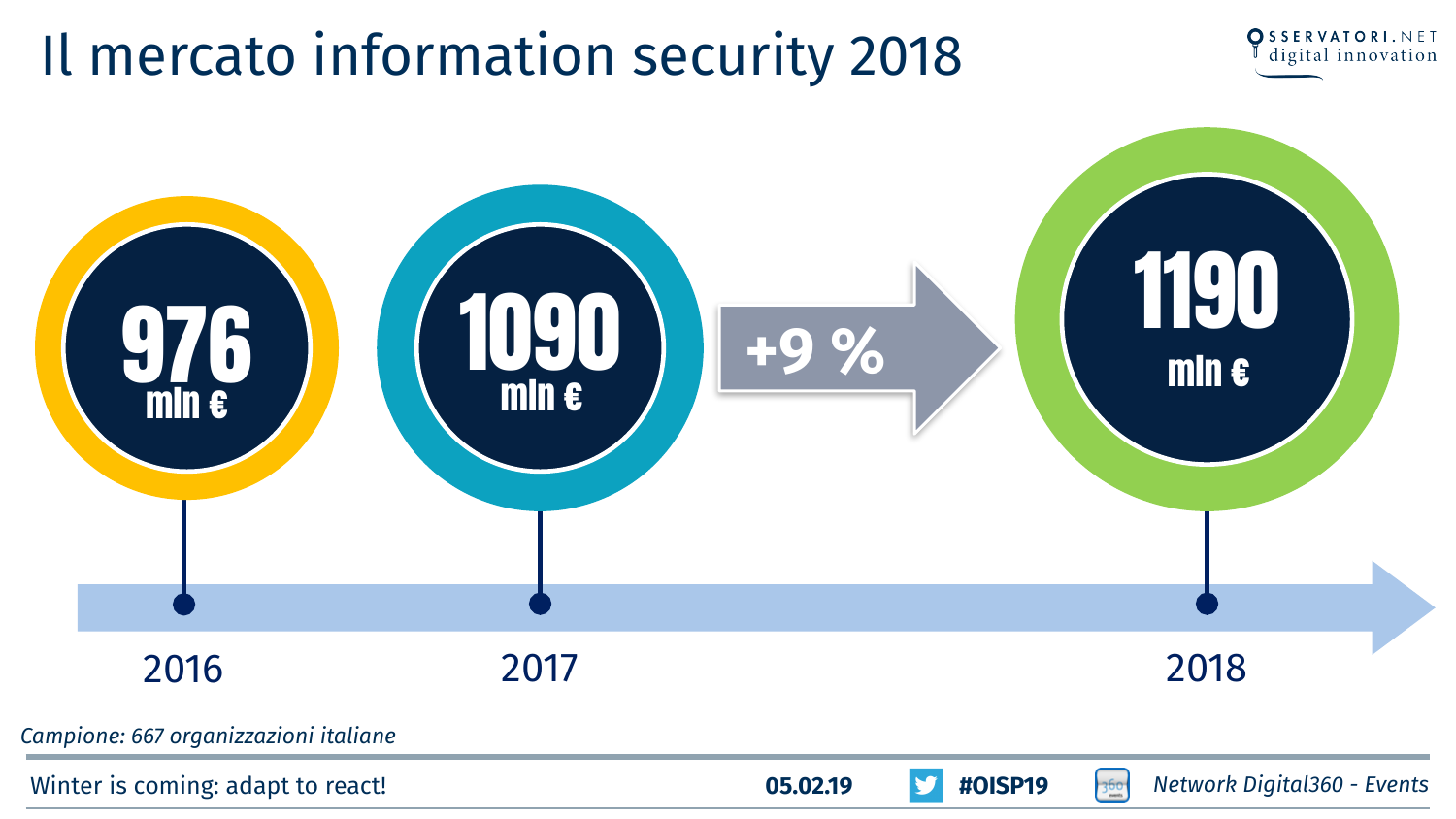

# Il mercato information security 2018

1190
mln €

1090
mln €
2017

976
mln €
2016

+9 %
2018

Campione: 667 organizzazioni italiane